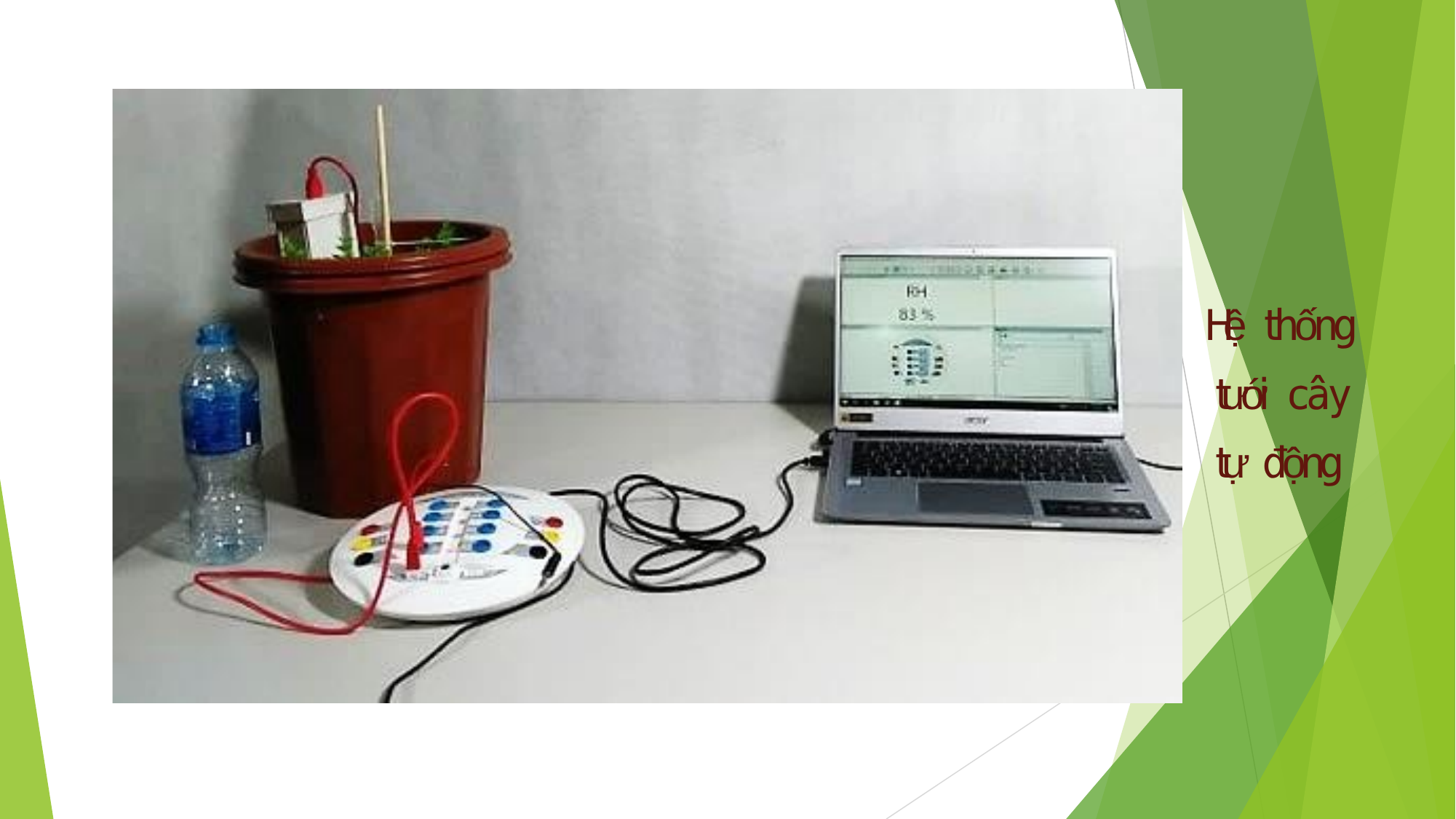

# Hệ thống  tưới cây  tự động